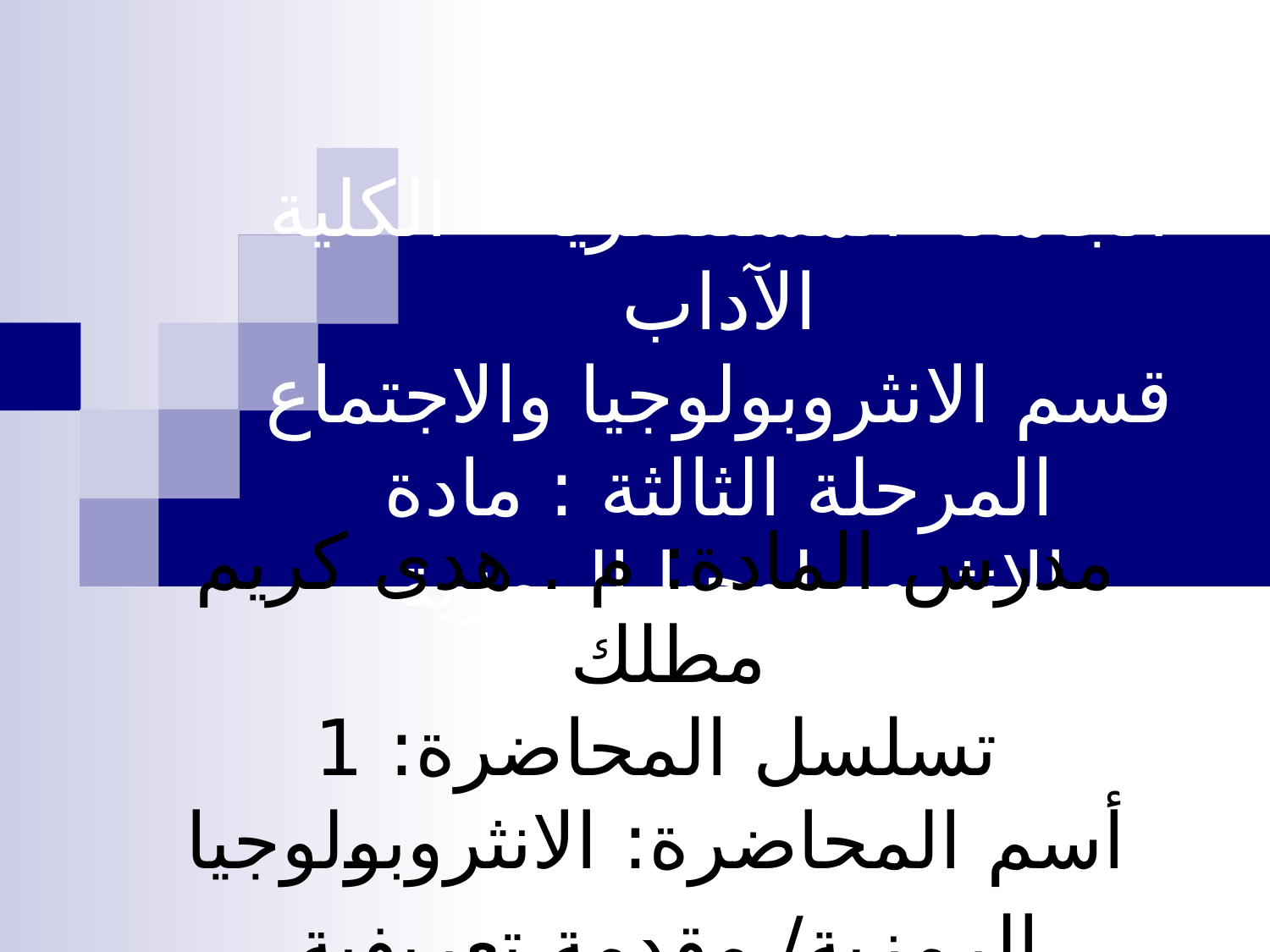

# الجامعة المستنصرية - الكلية الآداب قسم الانثروبولوجيا والاجتماع المرحلة الثالثة : مادة الانثروبولوجيا الرمزية
مدرس المادة: م . هدى كريم مطلك
تسلسل المحاضرة: 1
أسم المحاضرة: الانثروبولوجيا الرمزية/ مقدمة تعريفية